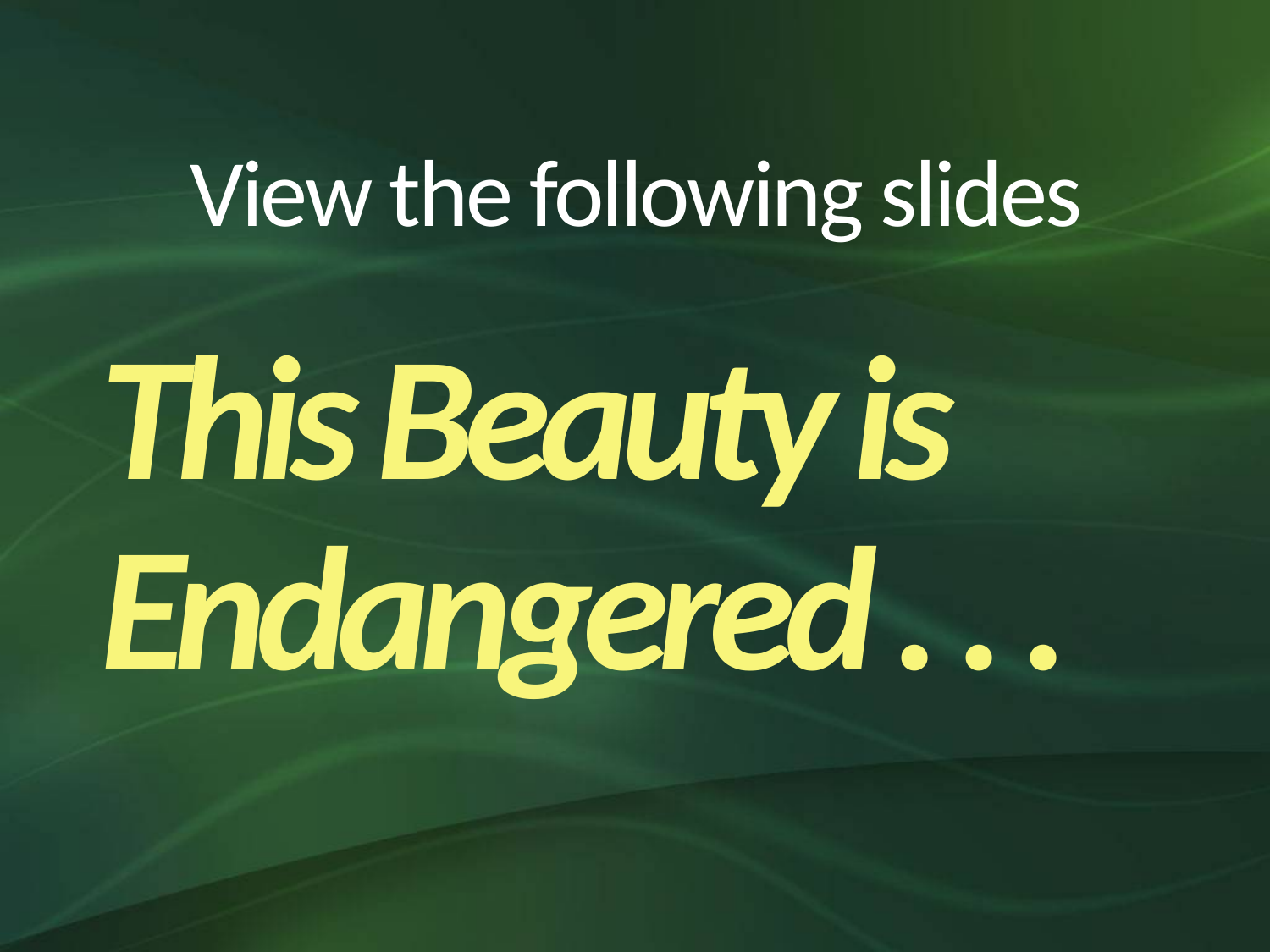

# View the following slides
This Beauty is Endangered . . .